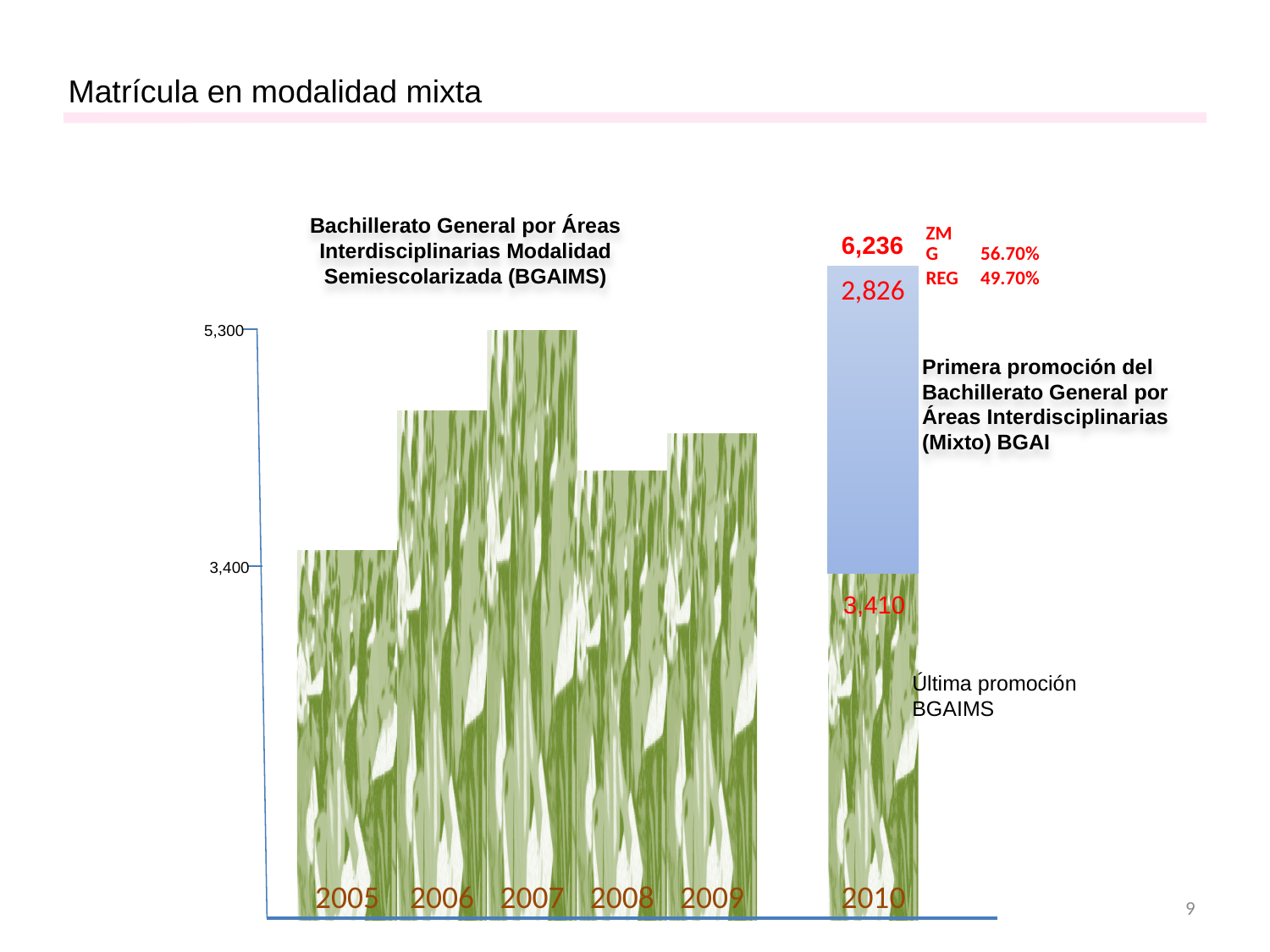

Matrícula en modalidad mixta
Bachillerato General por Áreas Interdisciplinarias Modalidad Semiescolarizada (BGAIMS)

| ZMG | 56.70% |
| --- | --- |
| REG | 49.70% |
6,236
2,826
2010
5,300
2007
2006
2009
2008
2005
Primera promoción del
Bachillerato General por Áreas Interdisciplinarias (Mixto) BGAI
3,400
3,410
Última promoción BGAIMS
9